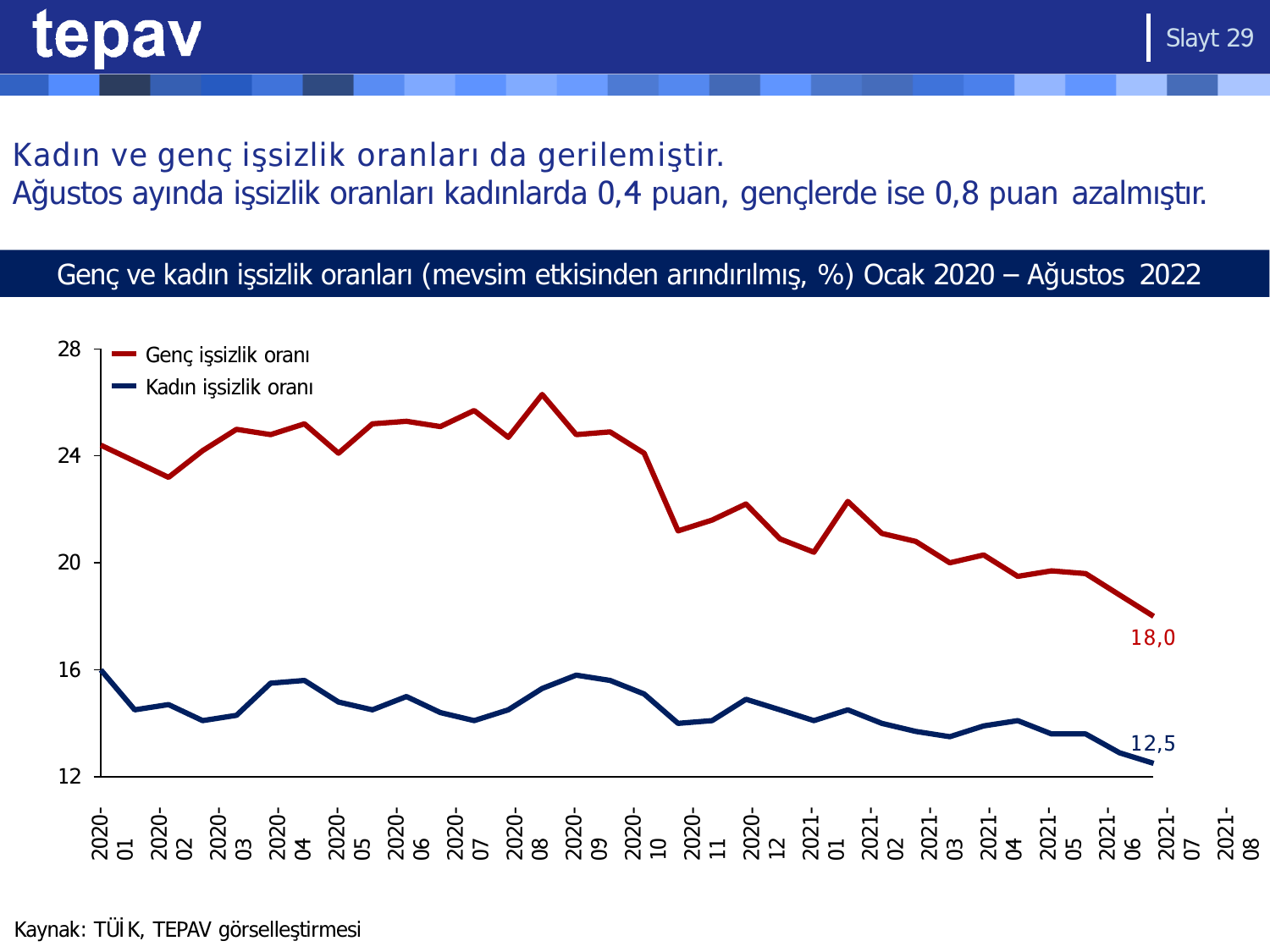

Slayt 29
# Kadın ve genç işsizlik oranları da gerilemiştir.
Ağustos ayında işsizlik oranları kadınlarda 0,4 puan, gençlerde ise 0,8 puan azalmıştır.

Genç ve kadın işsizlik oranları (mevsim etkisinden arındırılmış, %) Ocak 2020 – Ağustos 2022
Genç işsizlik oranı  Kadın işsizlik oranı
28

24
20
18,0
16
12,5
12
2020-01
2020-02
2020-03
2020-04
2020-05
2020-06
2020-07
2020-08
2020-09
2020-10
2020-11
2020-12
2021-01
2021-02
2021-03
2021-04
2021-05
2021-06
2021-07
2021-08
2021-09
2021-10
2021-11
2021-12
2022-01
2022-02
2022-03
2022-04
2022-05
2022-06
2022-07
2022-08
Kaynak: TÜİK, TEPAV görselleştirmesi